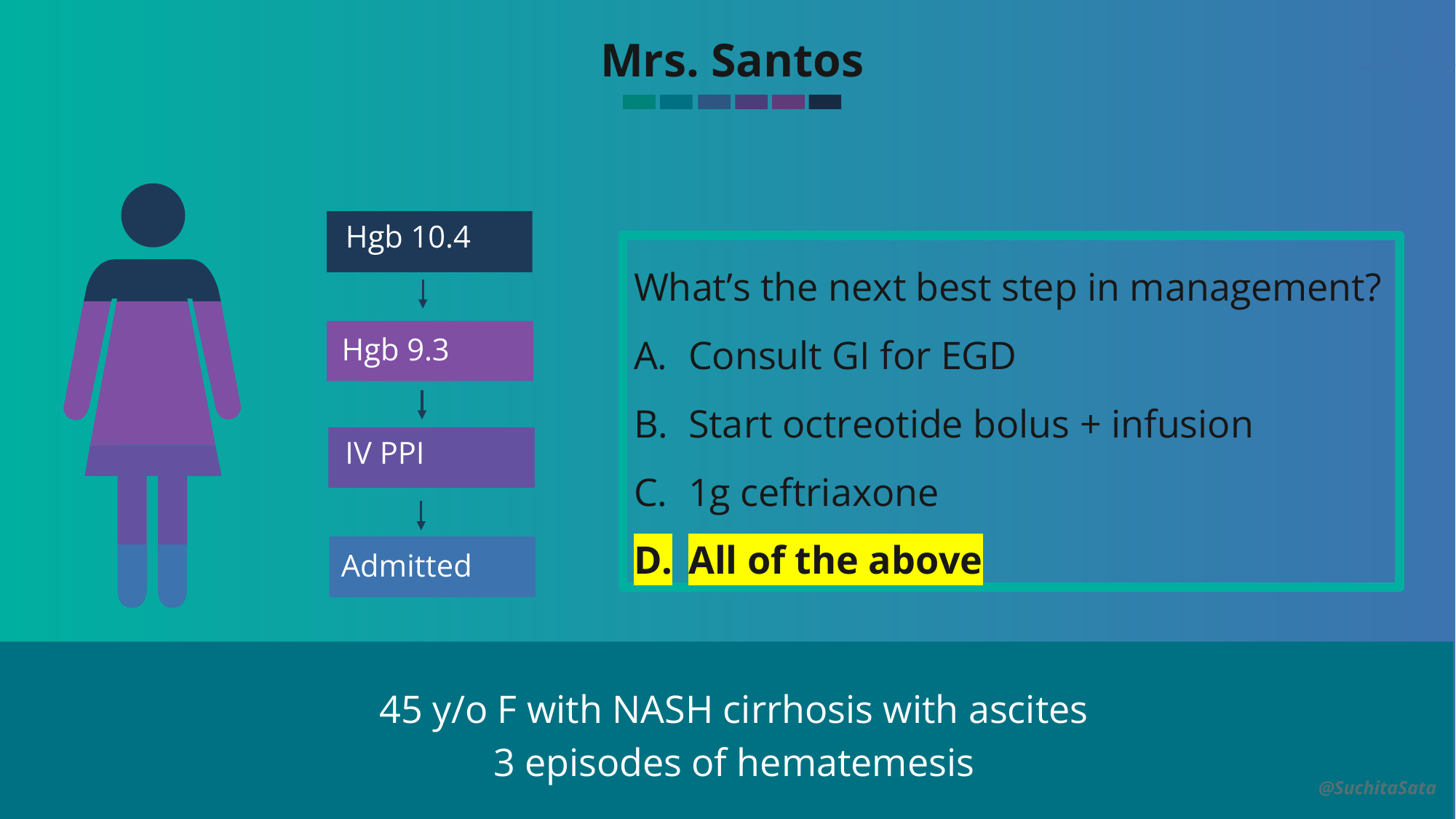

Mrs. Santos

Hgb 10.4

Hgb 9.3

IV PPI

Admitted
What’s the next best step in management?
Consult GI for EGD
Start octreotide bolus + infusion
1g ceftriaxone
All of the above

45 y/o F with NASH cirrhosis with ascites
3 episodes of hematemesis
@SuchitaSata